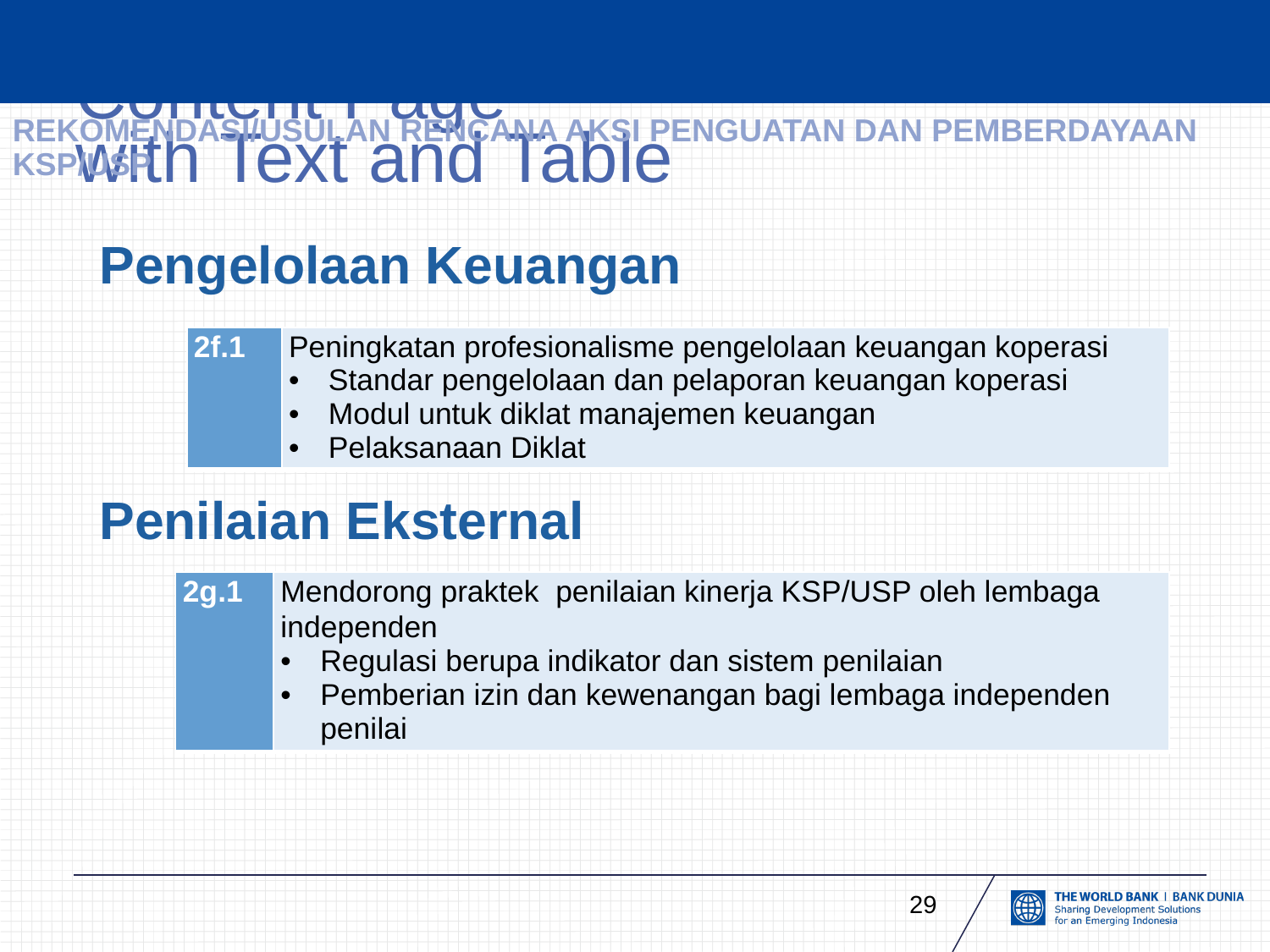

# REKOMENDASI/USULAN RENCANA AKSI PENGUATAN DAN PEMBERDAYAAN KSP/USP
Pengelolaan Keuangan
| 2f.1 | Peningkatan profesionalisme pengelolaan keuangan koperasi Standar pengelolaan dan pelaporan keuangan koperasi Modul untuk diklat manajemen keuangan Pelaksanaan Diklat |
| --- | --- |
Penilaian Eksternal
| 2g.1 | Mendorong praktek penilaian kinerja KSP/USP oleh lembaga independen Regulasi berupa indikator dan sistem penilaian Pemberian izin dan kewenangan bagi lembaga independen penilai |
| --- | --- |
29